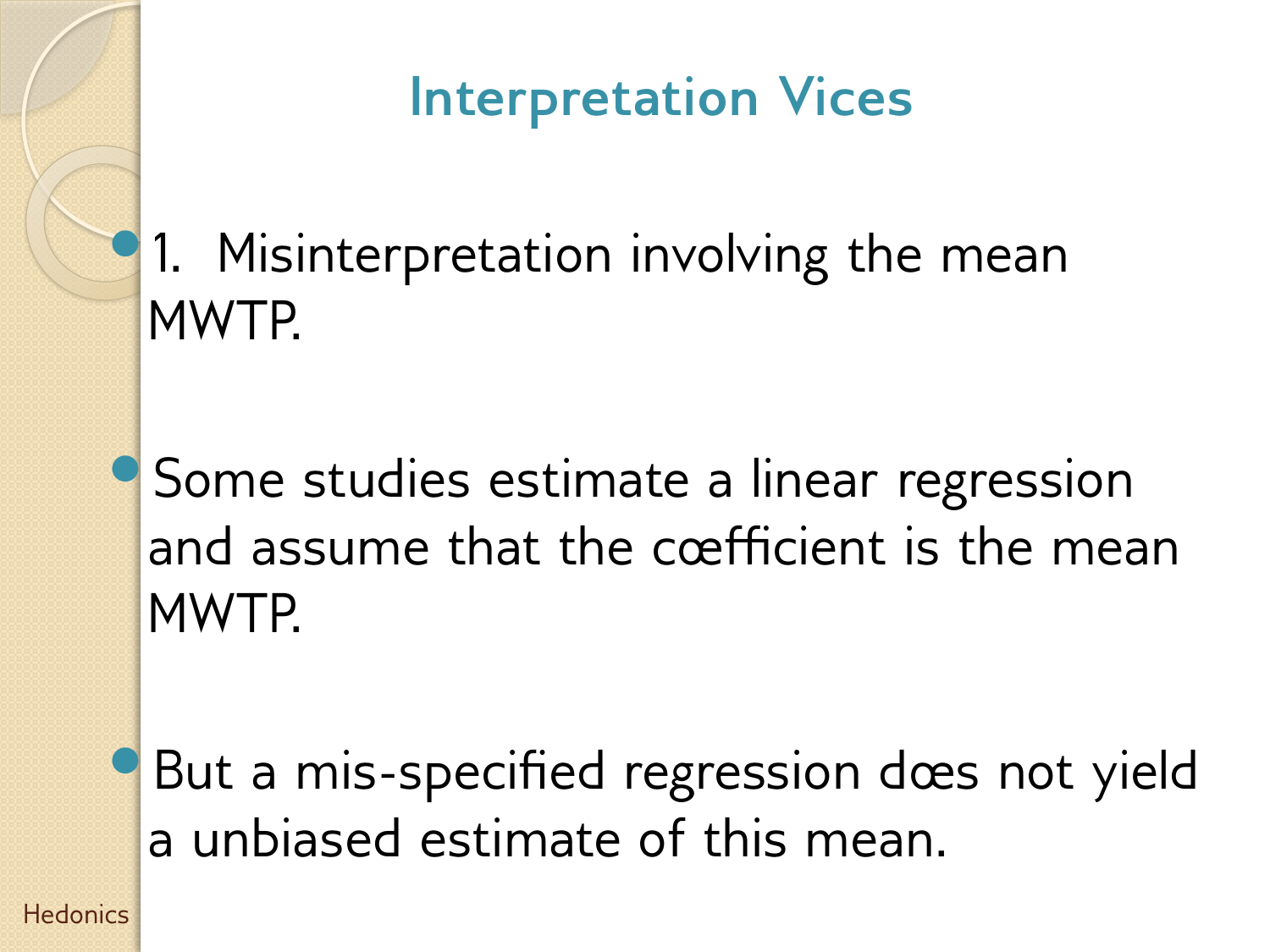

Interpretation Vices

1.  Misinterpretation involving the mean MWTP.

Some studies estimate a linear regression and assume that the coefficient is the mean MWTP.

But a mis-specified regression does not yield a unbiased estimate of this mean.

# Hedonics